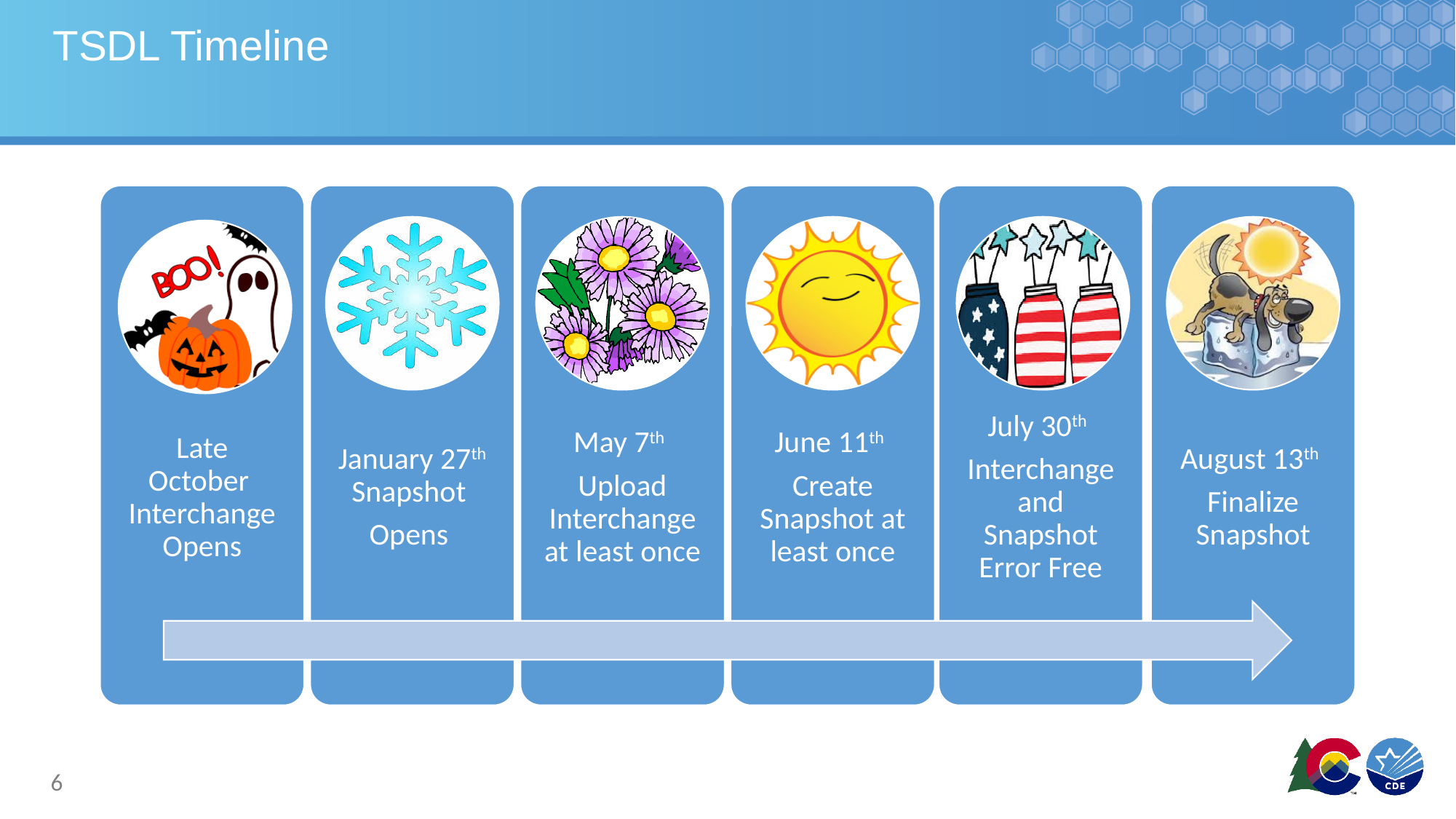

# TSDL Timeline
Late October  Interchange Opens
January 27th Snapshot
Opens
May 7th
Upload Interchange at least once
June 11th
Create Snapshot at least once
July 30th
Interchange and Snapshot Error Free
August 13th
Finalize Snapshot
6